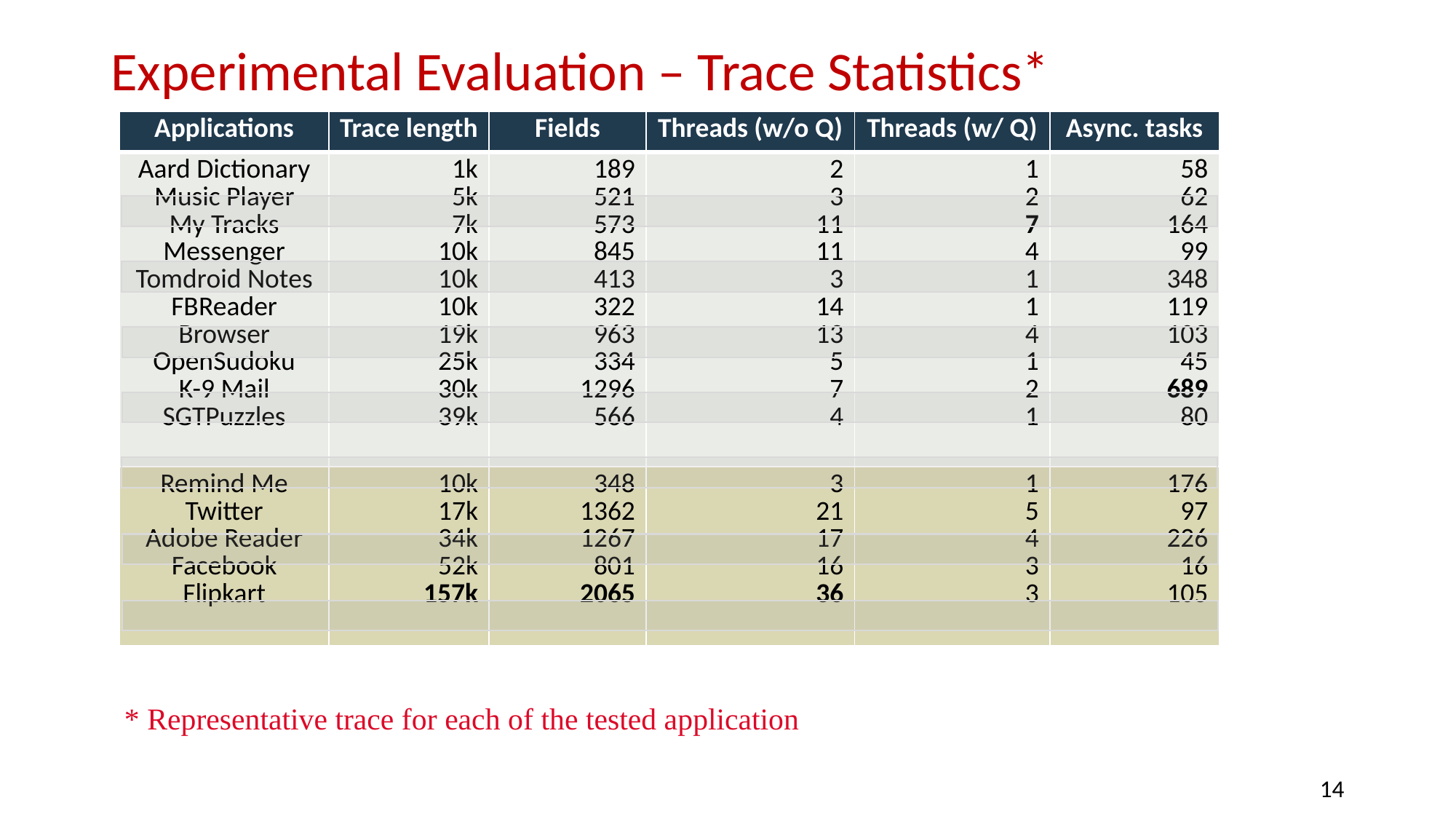

# Experimental Evaluation – Trace Statistics*
| Applications | Trace length | Fields | Threads (w/o Q) | Threads (w/ Q) | Async. tasks |
| --- | --- | --- | --- | --- | --- |
| Aard Dictionary Music Player My Tracks Messenger Tomdroid Notes FBReader Browser OpenSudoku K-9 Mail SGTPuzzles | 1k 5k 7k 10k 10k 10k 19k 25k 30k 39k | 189 521 573 845 413 322 963 334 1296 566 | 2 3 11 11 3 14 13 5 7 4 | 1 2 7 4 1 1 4 1 2 1 | 58 62 164 99 348 119 103 45 689 80 |
| Remind Me Twitter Adobe Reader Facebook Flipkart | 10k 17k 34k 52k 157k | 348 1362 1267 801 2065 | 3 21 17 16 36 | 1 5 4 3 3 | 176 97 226 16 105 |

* Representative trace for each of the tested application
14